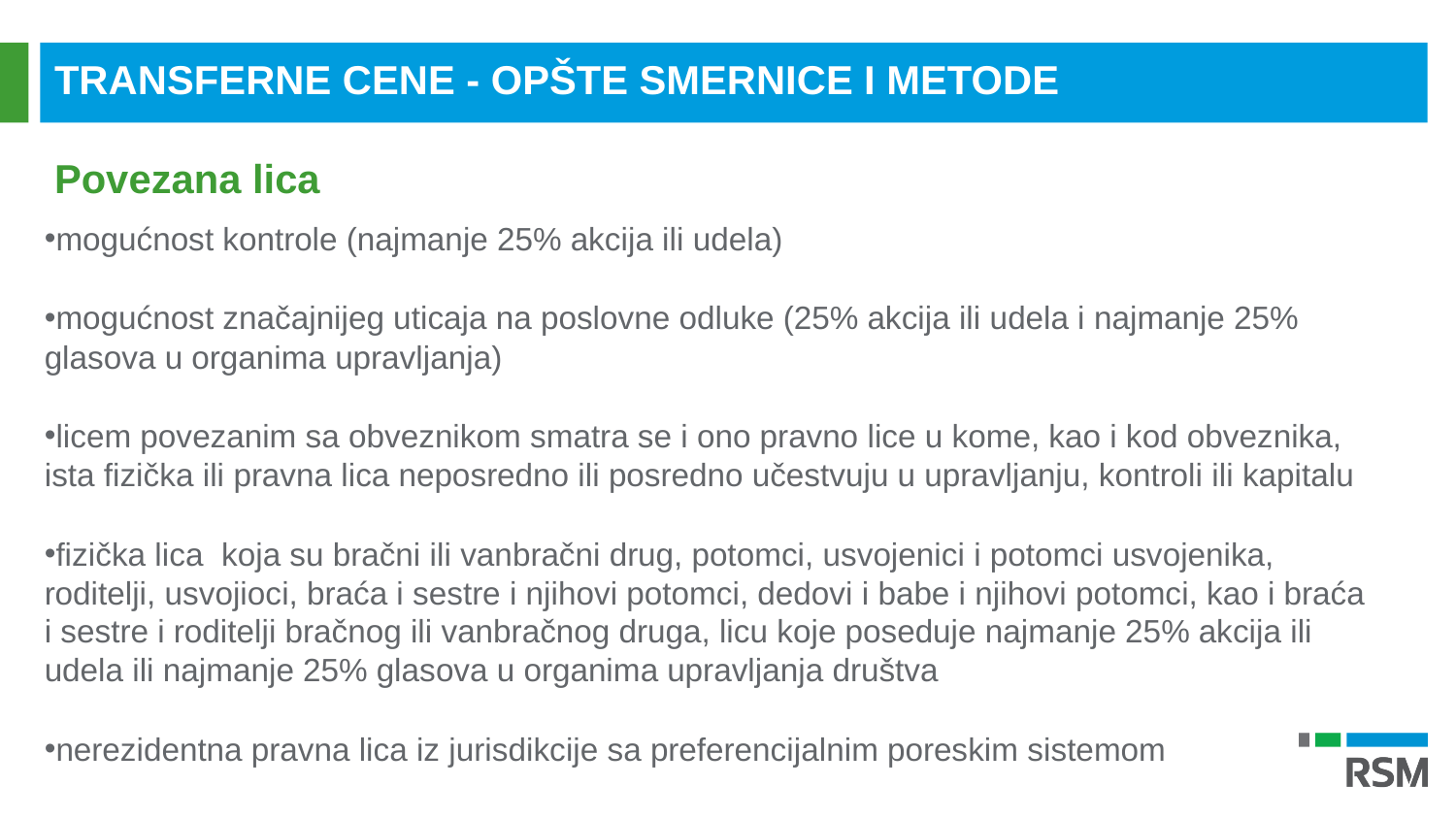

TRANSFERNE CENE - OPŠTE SMERNICE I METODE
Povezana lica
mogućnost kontrole (najmanje 25% akcija ili udela)
mogućnost značajnijeg uticaja na poslovne odluke (25% akcija ili udela i najmanje 25% glasova u organima upravljanja)
licem povezanim sa obveznikom smatra se i ono pravno lice u kome, kao i kod obveznika, ista fizička ili pravna lica neposredno ili posredno učestvuju u upravljanju, kontroli ili kapitalu
fizička lica  koja su bračni ili vanbračni drug, potomci, usvojenici i potomci usvojenika, roditelji, usvojioci, braća i sestre i njihovi potomci, dedovi i babe i njihovi potomci, kao i braća i sestre i roditelji bračnog ili vanbračnog druga, licu koje poseduje najmanje 25% akcija ili udela ili najmanje 25% glasova u organima upravljanja društva
nerezidentna pravna lica iz jurisdikcije sa preferencijalnim poreskim sistemom